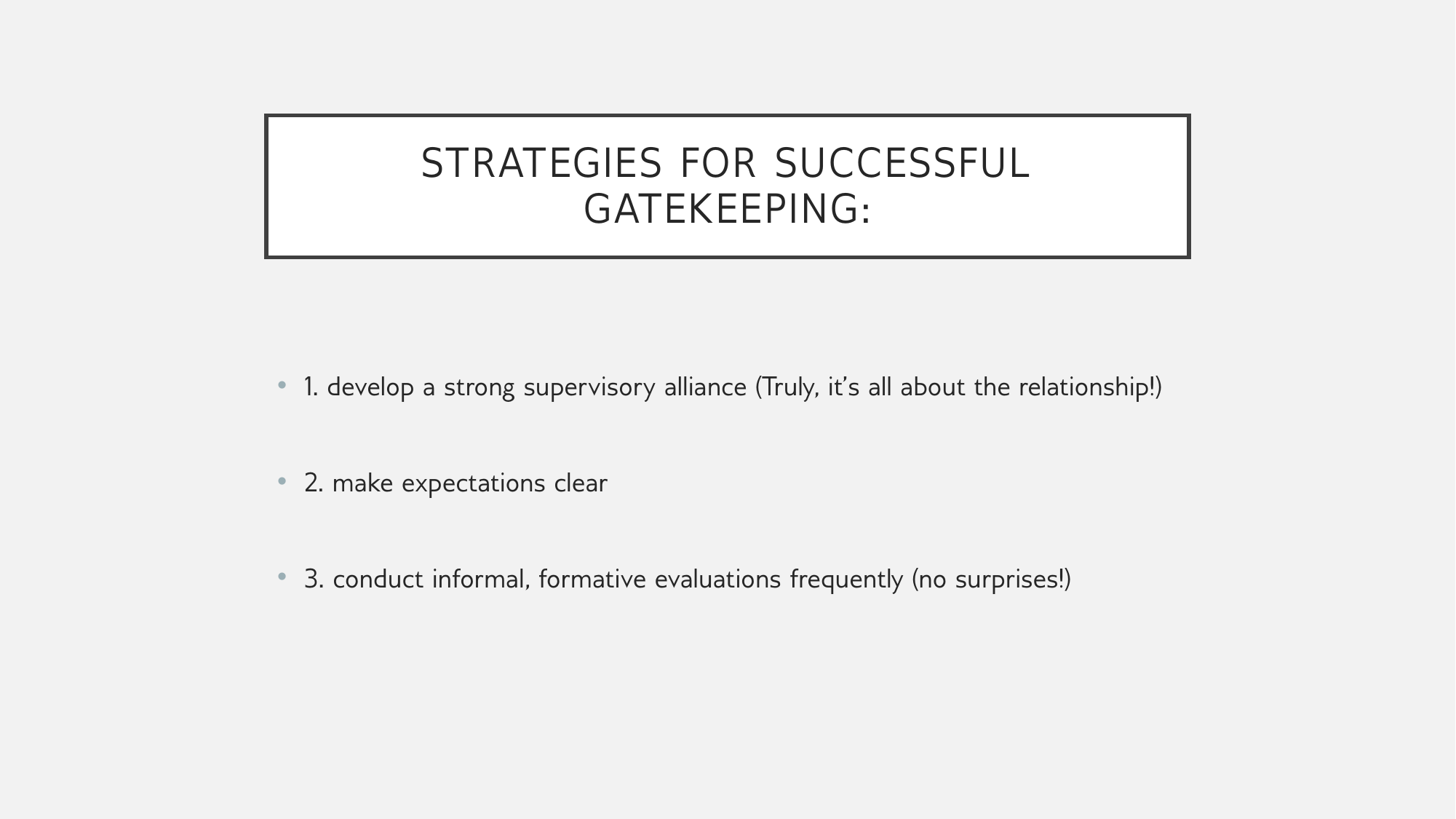

# Strategies for successful gatekeeping:

1. develop a strong supervisory alliance (Truly, it’s all about the relationship!)

2. make expectations clear

3. conduct informal, formative evaluations frequently (no surprises!)